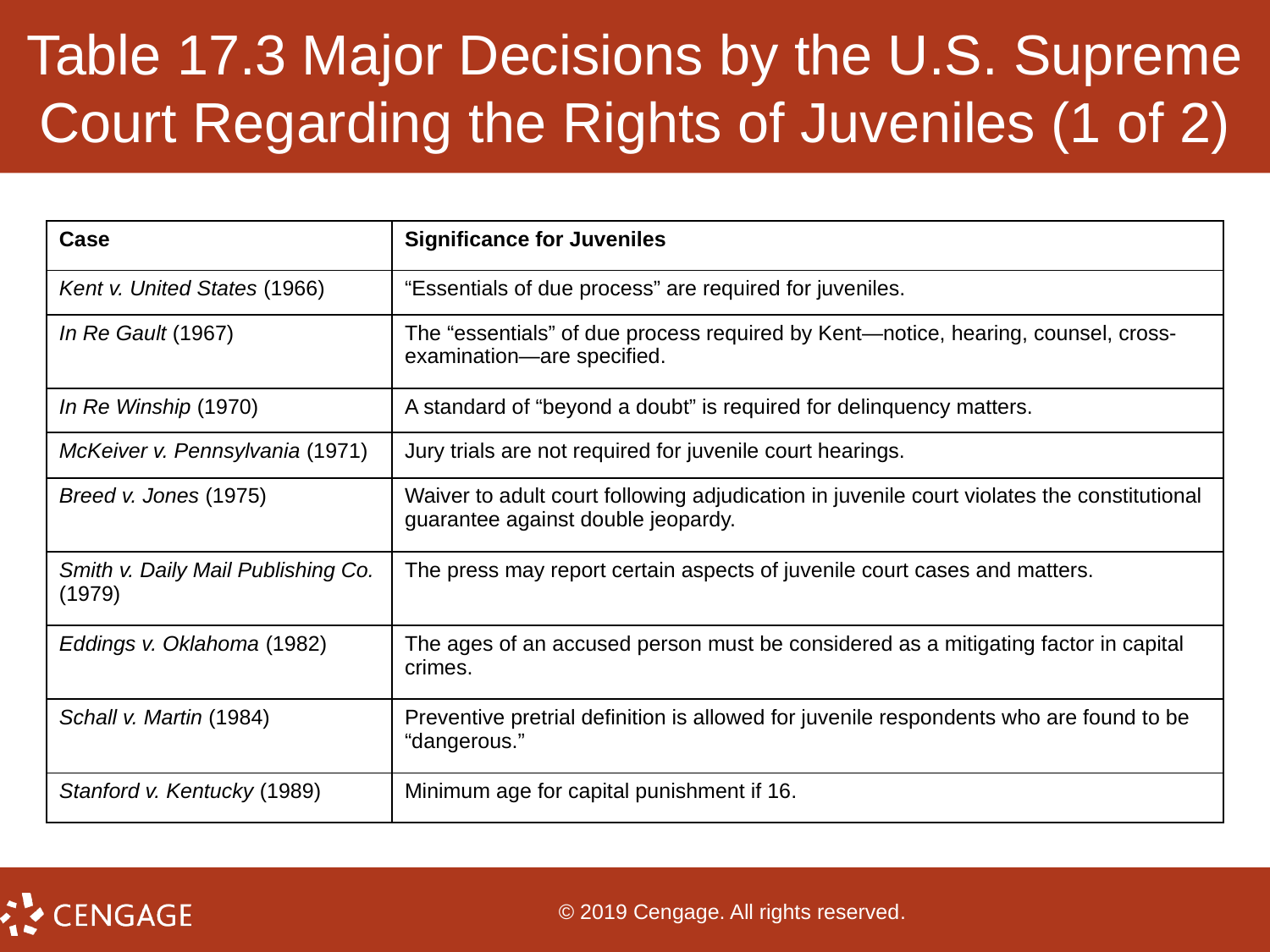

# Table 17.3 Major Decisions by the U.S. Supreme Court Regarding the Rights of Juveniles (1 of 2)

| Case | Significance for Juveniles |
| --- | --- |
| Kent v. United States (1966) | “Essentials of due process” are required for juveniles. |
| In Re Gault (1967) | The “essentials” of due process required by Kent—notice, hearing, counsel, cross-examination—are specified. |
| In Re Winship (1970) | A standard of “beyond a doubt” is required for delinquency matters. |
| McKeiver v. Pennsylvania (1971) | Jury trials are not required for juvenile court hearings. |
| Breed v. Jones (1975) | Waiver to adult court following adjudication in juvenile court violates the constitutional guarantee against double jeopardy. |
| Smith v. Daily Mail Publishing Co. (1979) | The press may report certain aspects of juvenile court cases and matters. |
| Eddings v. Oklahoma (1982) | The ages of an accused person must be considered as a mitigating factor in capital crimes. |
| Schall v. Martin (1984) | Preventive pretrial definition is allowed for juvenile respondents who are found to be “dangerous.” |
| Stanford v. Kentucky (1989) | Minimum age for capital punishment if 16. |